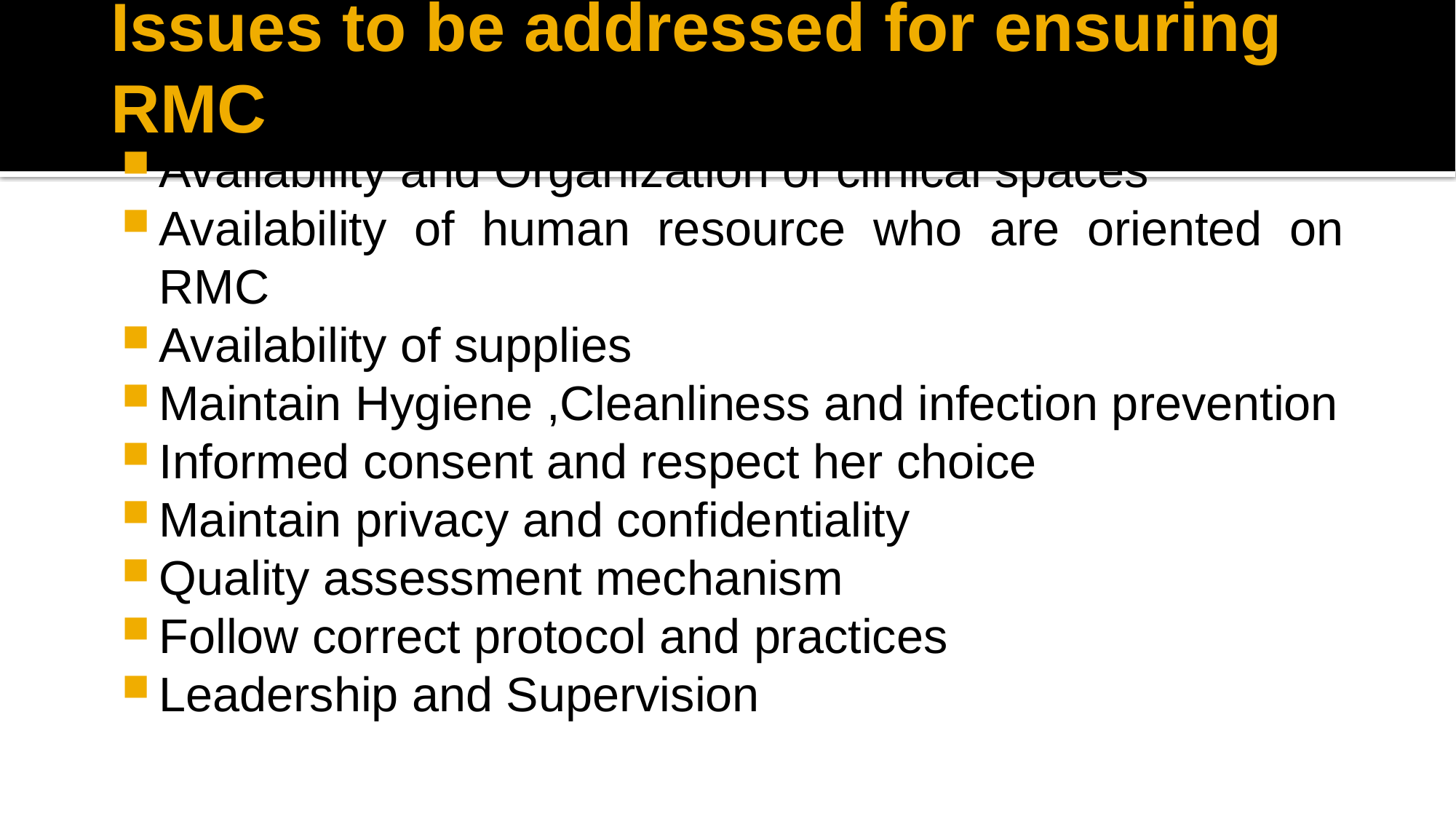

# Issues to be addressed for ensuring RMC
Availability and Organization of clinical spaces
Availability of human resource who are oriented on RMC
Availability of supplies
Maintain Hygiene ,Cleanliness and infection prevention
Informed consent and respect her choice
Maintain privacy and confidentiality
Quality assessment mechanism
Follow correct protocol and practices
Leadership and Supervision